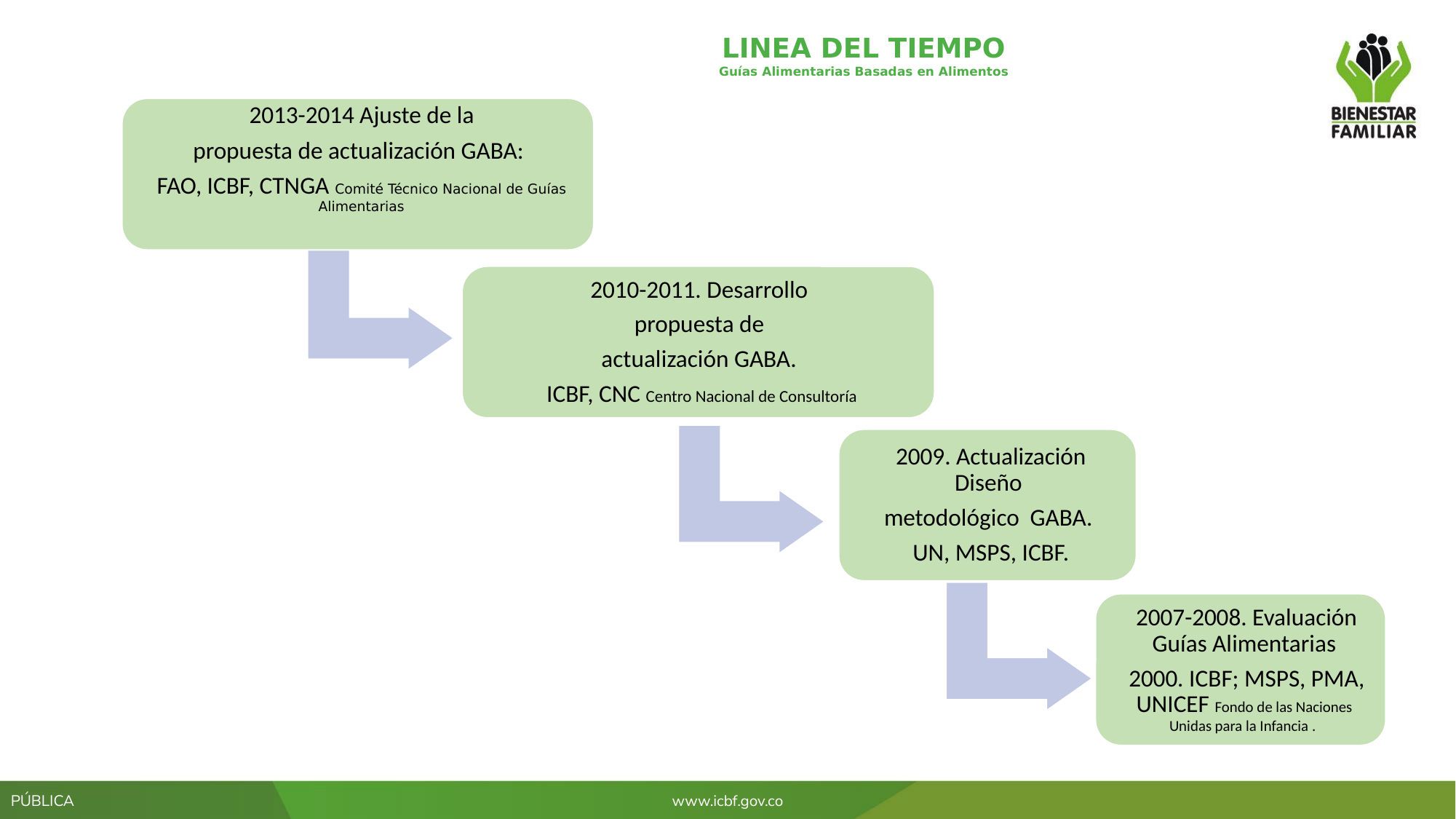

LINEA DEL TIEMPO
Guías Alimentarias Basadas en Alimentos

 2013-2014 Ajuste de la
propuesta de actualización GABA:
FAO, ICBF, CTNGA Comité Técnico Nacional de Guías Alimentarias

2010-2011. Desarrollo
propuesta de
actualización GABA.
ICBF, CNC Centro Nacional de Consultoría
2009. Actualización Diseño
metodológico  GABA.
UN, MSPS, ICBF.
 2007-2008. Evaluación Guías Alimentarias
 2000. ICBF; MSPS, PMA, UNICEF Fondo de las Naciones Unidas para la Infancia .
PÚBLICA
www.icbf.gov.co